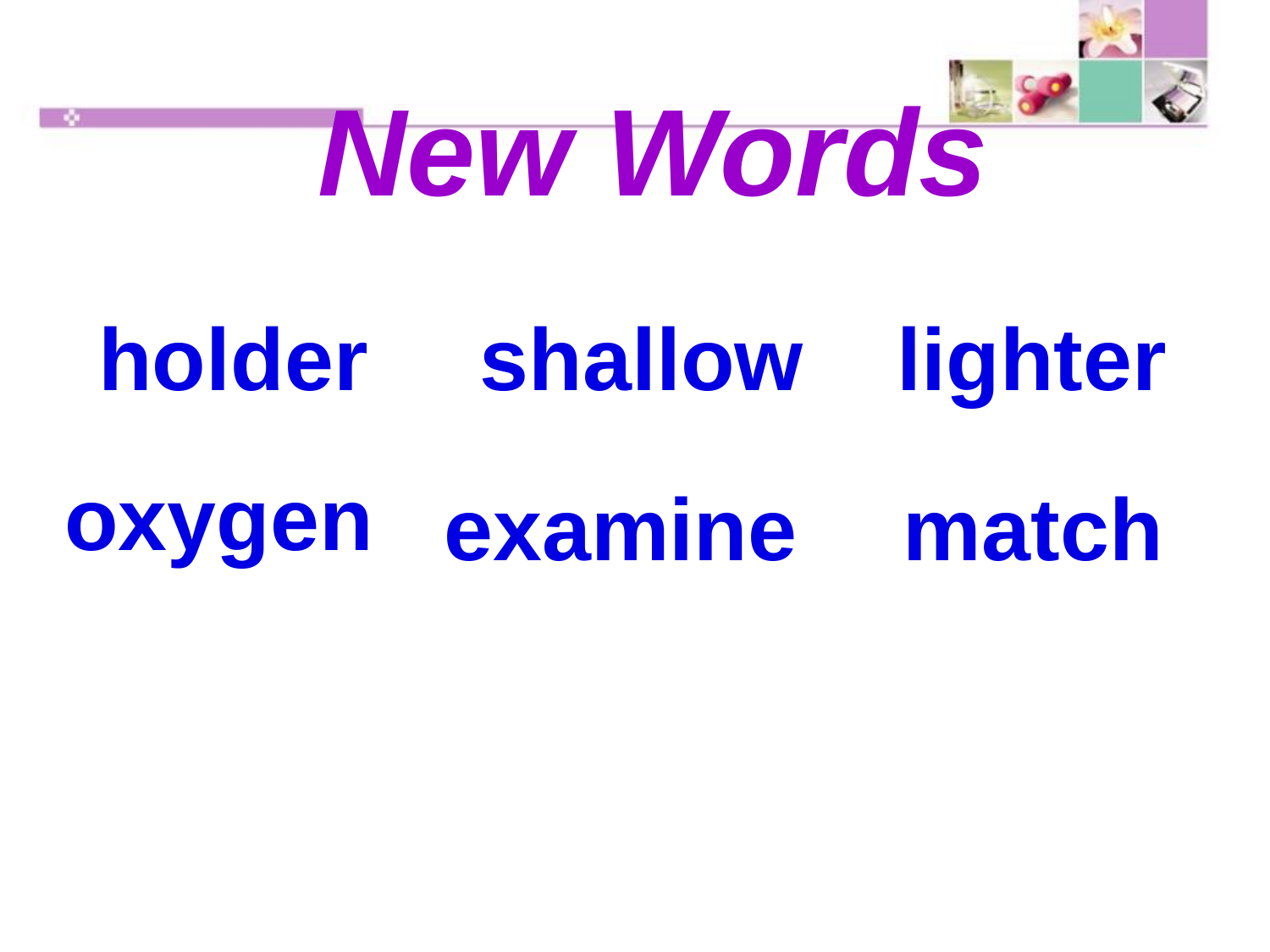

New Words
holder
shallow
lighter

oxygen
examine
match